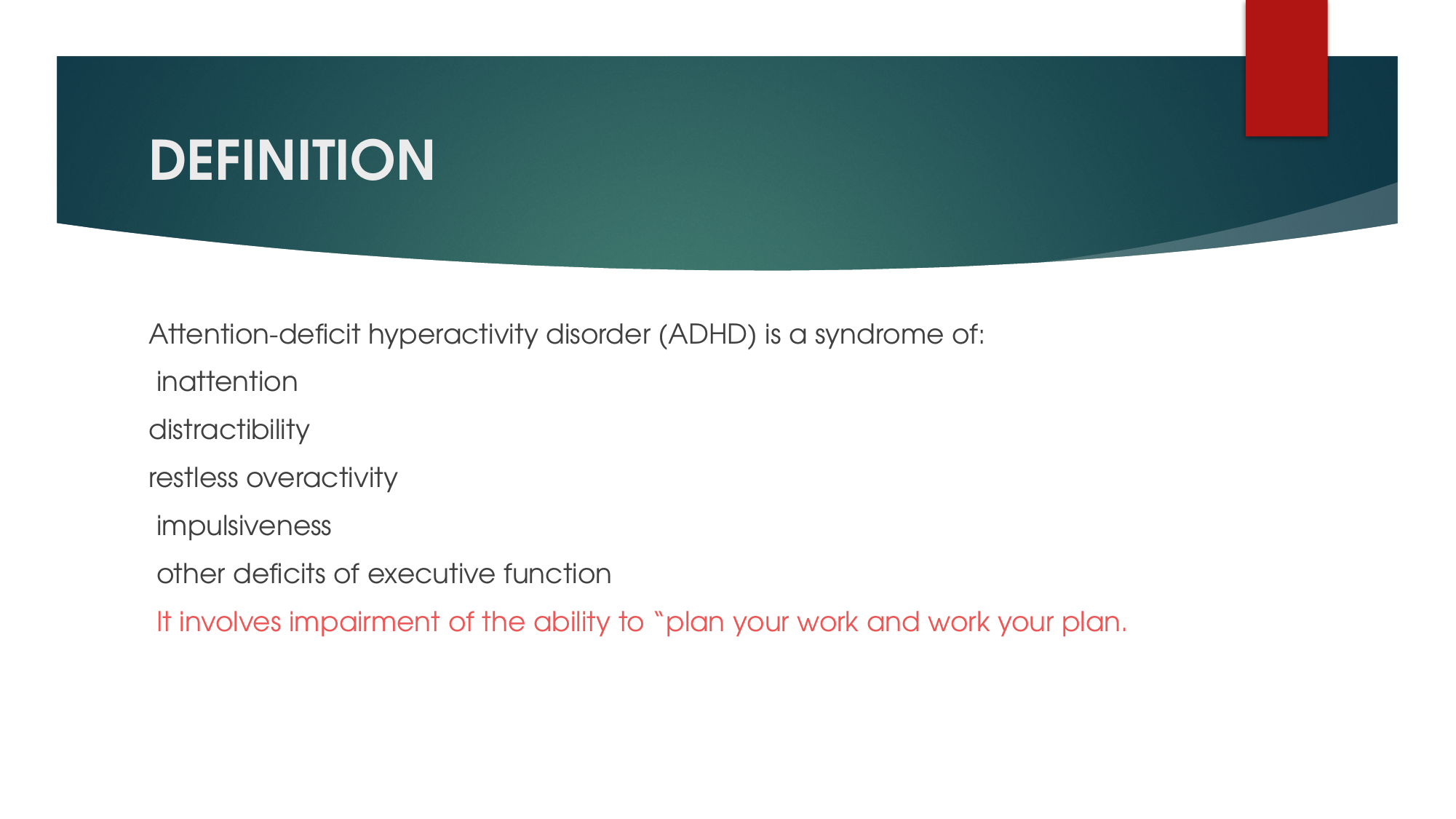

# DEFINITION
Attention-deficit hyperactivity disorder (ADHD) is a syndrome of:
 inattention
distractibility
restless overactivity
 impulsiveness
 other deficits of executive function
 It involves impairment of the ability to “plan your work and work your plan.